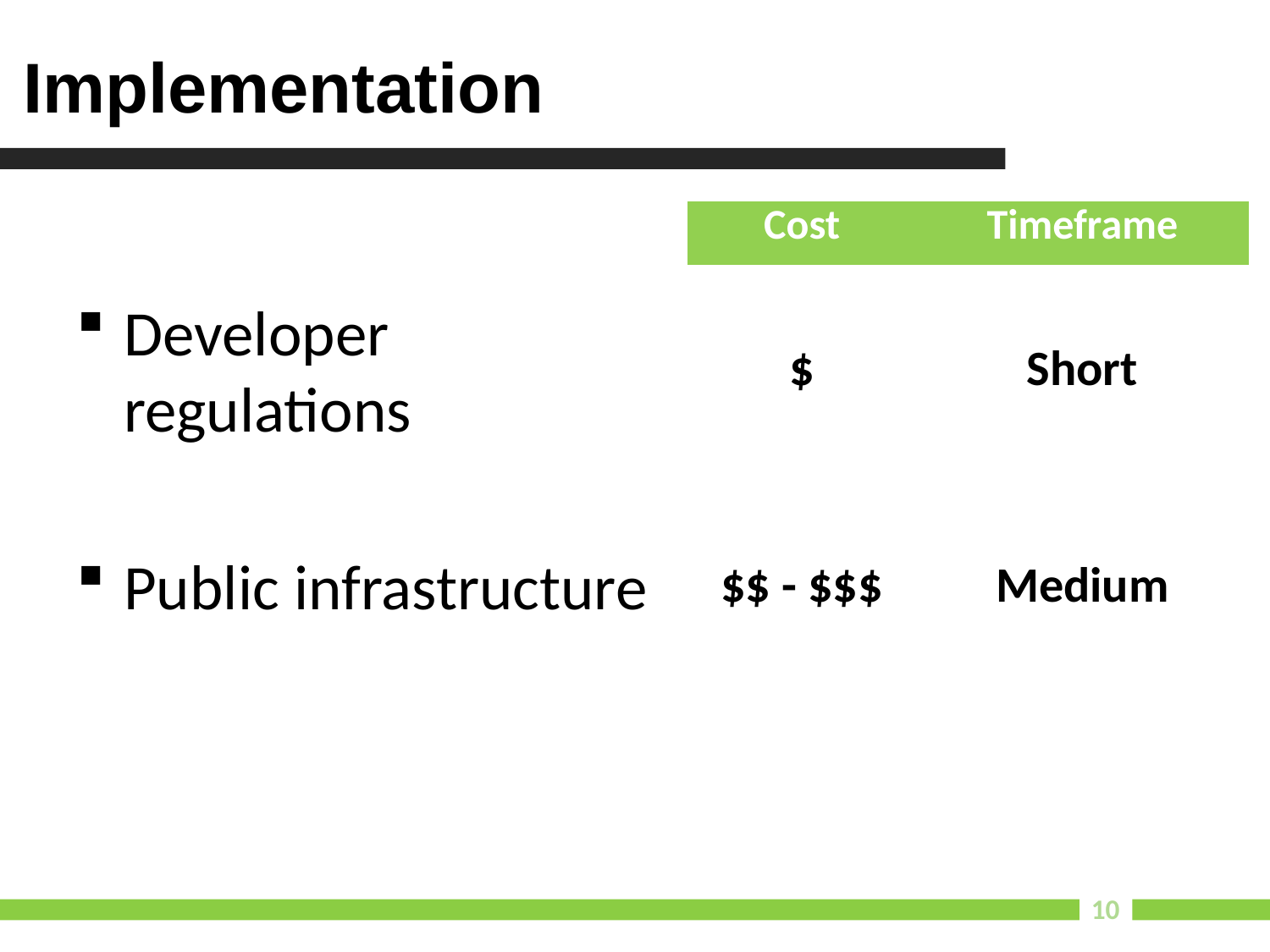

# Implementation
| Cost | Timeframe |
| --- | --- |
| $ | Short |
| $$ - $$$ | Medium |
Developer regulations

Public infrastructure

10